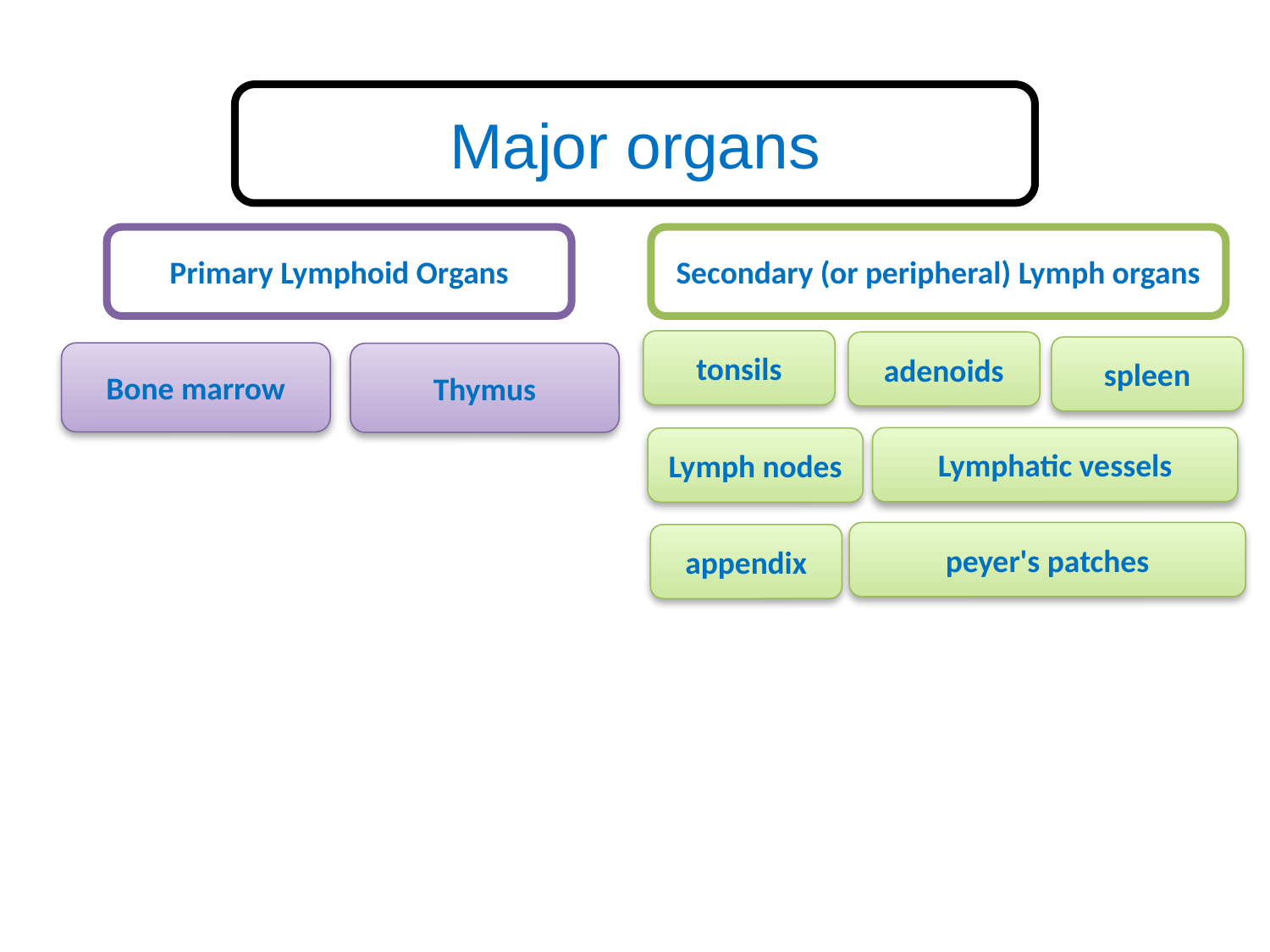

Major organs
Primary Lymphoid Organs
Secondary (or peripheral) Lymph organs

tonsils
adenoids
spleen
Bone marrow
Thymus
Lymphatic vessels
Lymph nodes
peyer's patches
appendix